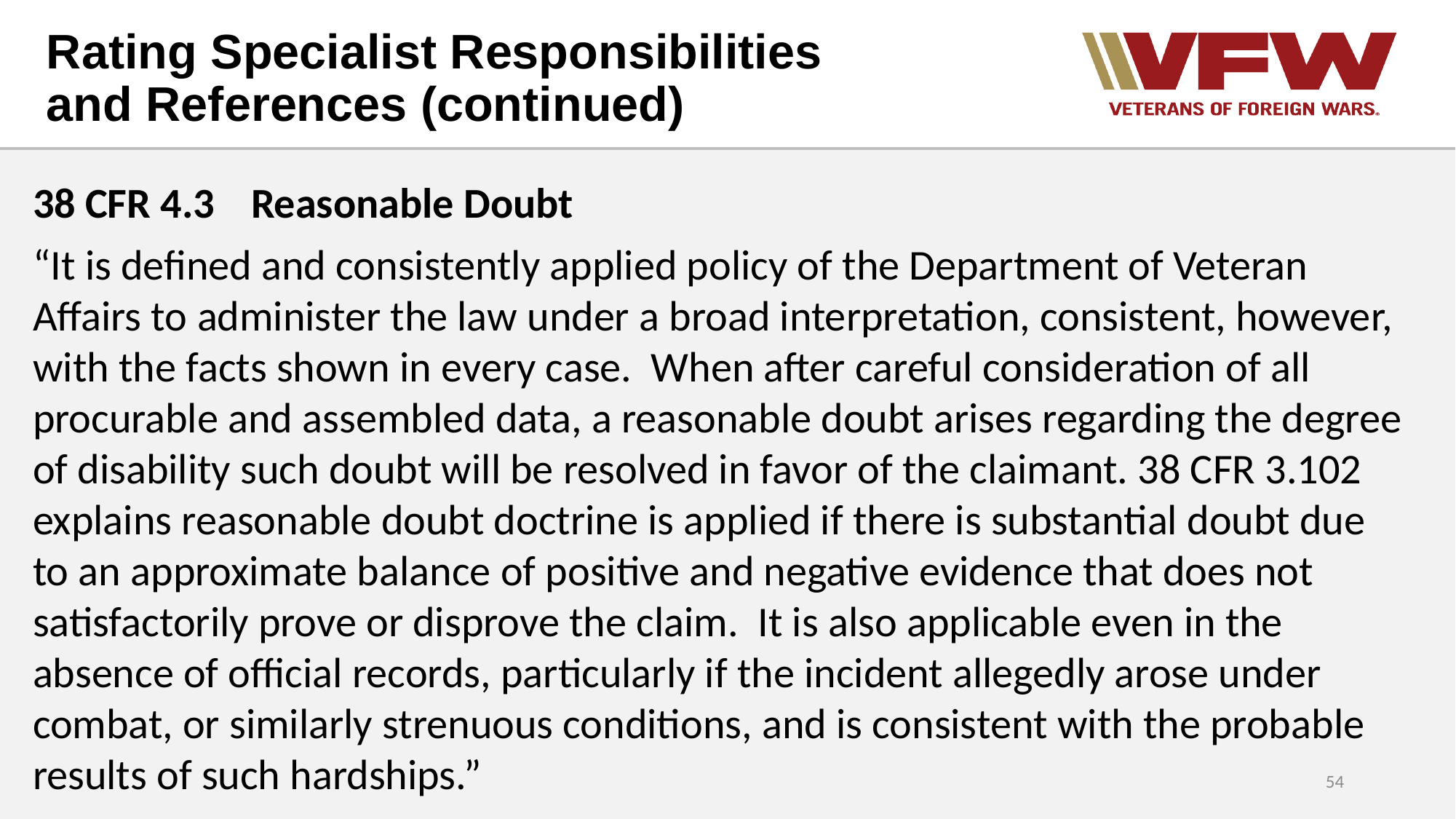

# Rating Specialist Responsibilities and References (continued)
38 CFR 4.3	Reasonable Doubt

“It is defined and consistently applied policy of the Department of Veteran Affairs to administer the law under a broad interpretation, consistent, however,  with the facts shown in every case.  When after careful consideration of all procurable and assembled data, a reasonable doubt arises regarding the degree of disability such doubt will be resolved in favor of the claimant. 38 CFR 3.102  explains reasonable doubt doctrine is applied if there is substantial doubt due to an approximate balance of positive and negative evidence that does not satisfactorily prove or disprove the claim.  It is also applicable even in the absence of official records, particularly if the incident allegedly arose under combat, or similarly strenuous conditions, and is consistent with the probable results of such hardships.”

54